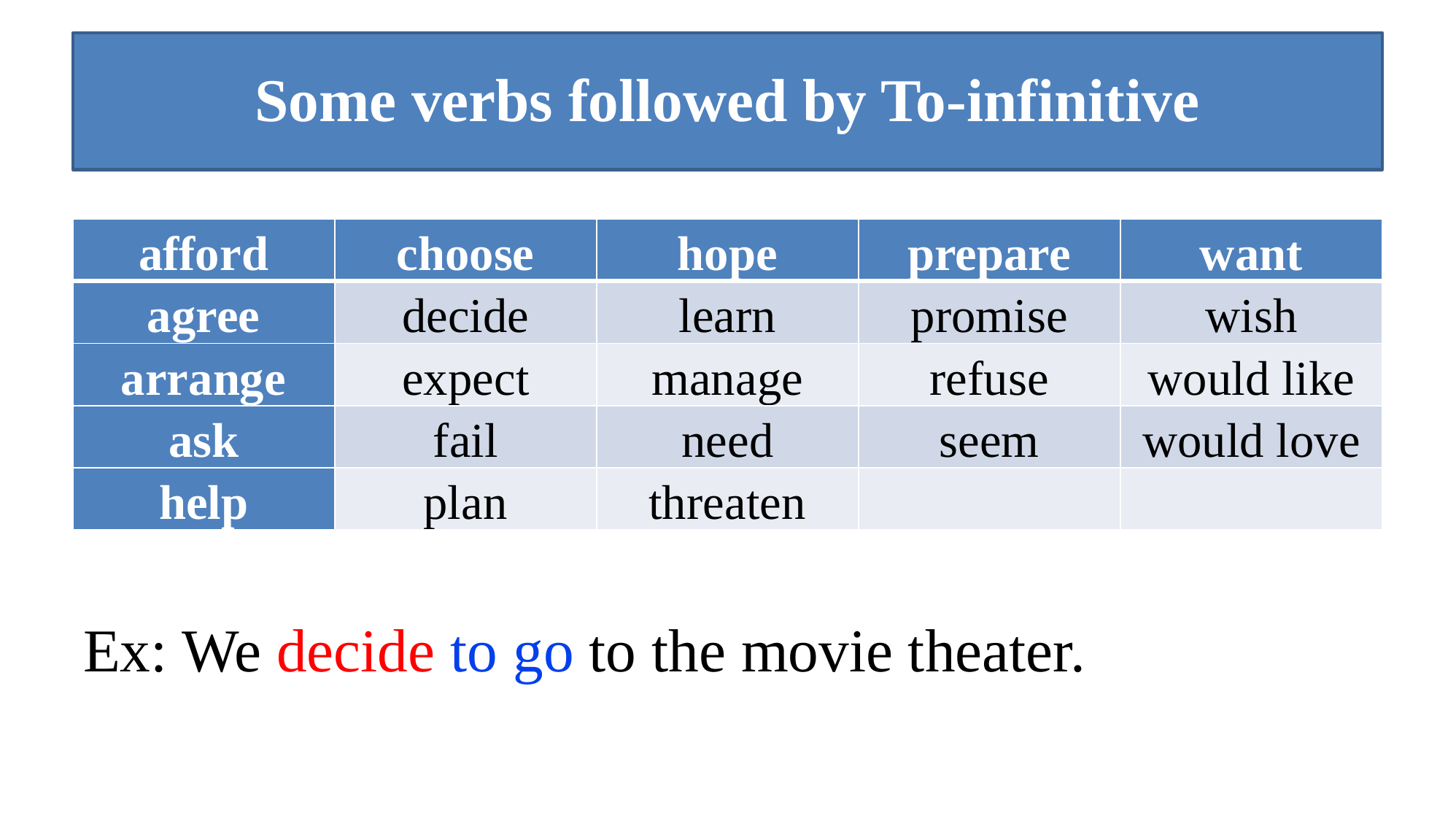

# Some verbs followed by To-infinitive
| afford | choose | hope | prepare | want |
| --- | --- | --- | --- | --- |
| agree | decide | learn | promise | wish |
| arrange | expect | manage | refuse | would like |
| ask | fail | need | seem | would love |
| help | plan | threaten |  |  |
Ex: We decide to go to the movie theater.